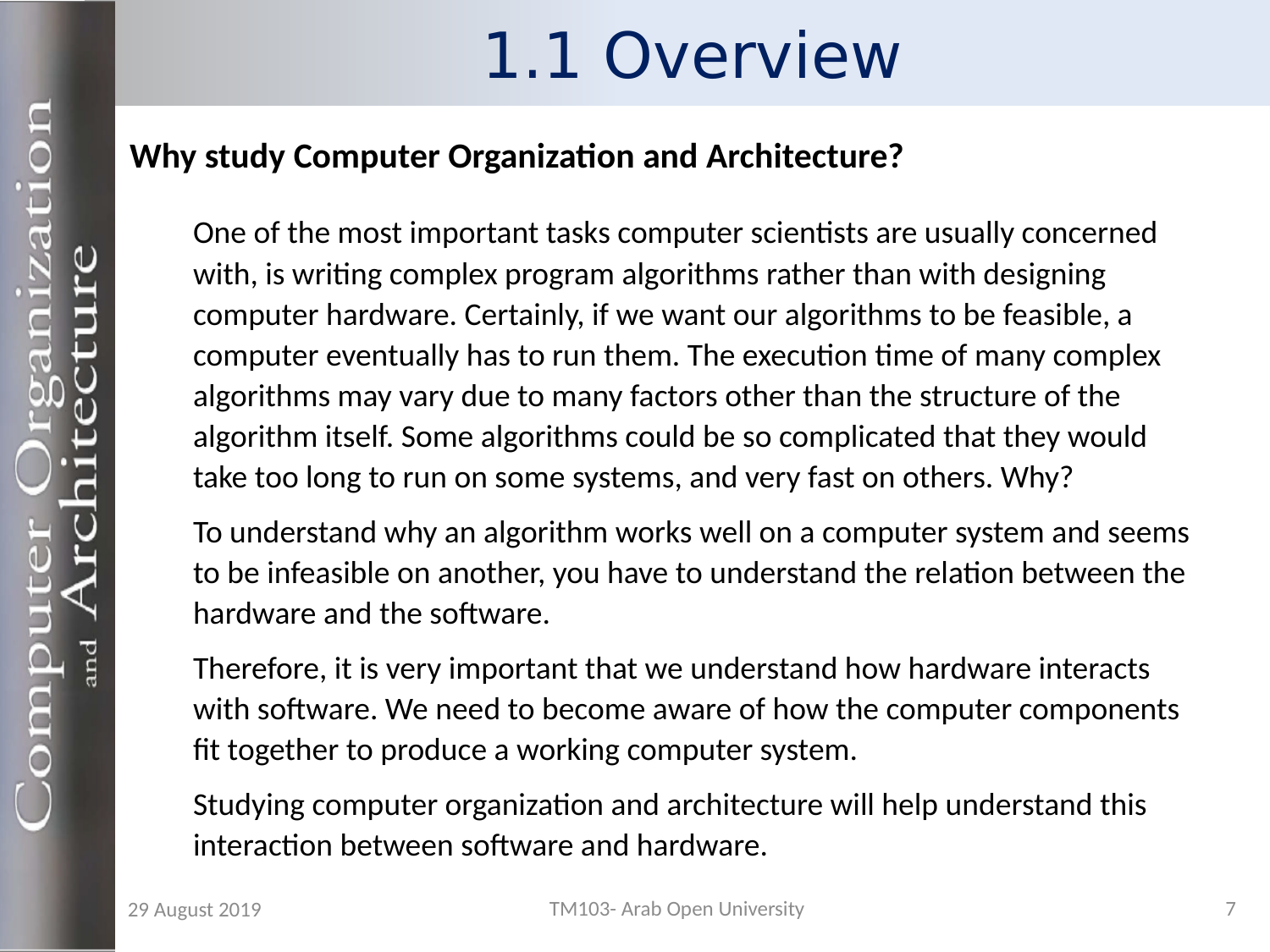

# 1.1 Overview
Why study Computer Organization and Architecture?

One of the most important tasks computer scientists are usually concerned with, is writing complex program algorithms rather than with designing computer hardware. Certainly, if we want our algorithms to be feasible, a computer eventually has to run them. The execution time of many complex algorithms may vary due to many factors other than the structure of the algorithm itself. Some algorithms could be so complicated that they would take too long to run on some systems, and very fast on others. Why?
To understand why an algorithm works well on a computer system and seems to be infeasible on another, you have to understand the relation between the hardware and the software.
Therefore, it is very important that we understand how hardware interacts with software. We need to become aware of how the computer components fit together to produce a working computer system.
Studying computer organization and architecture will help understand this interaction between software and hardware.
TM103- Arab Open University
7
29 August 2019